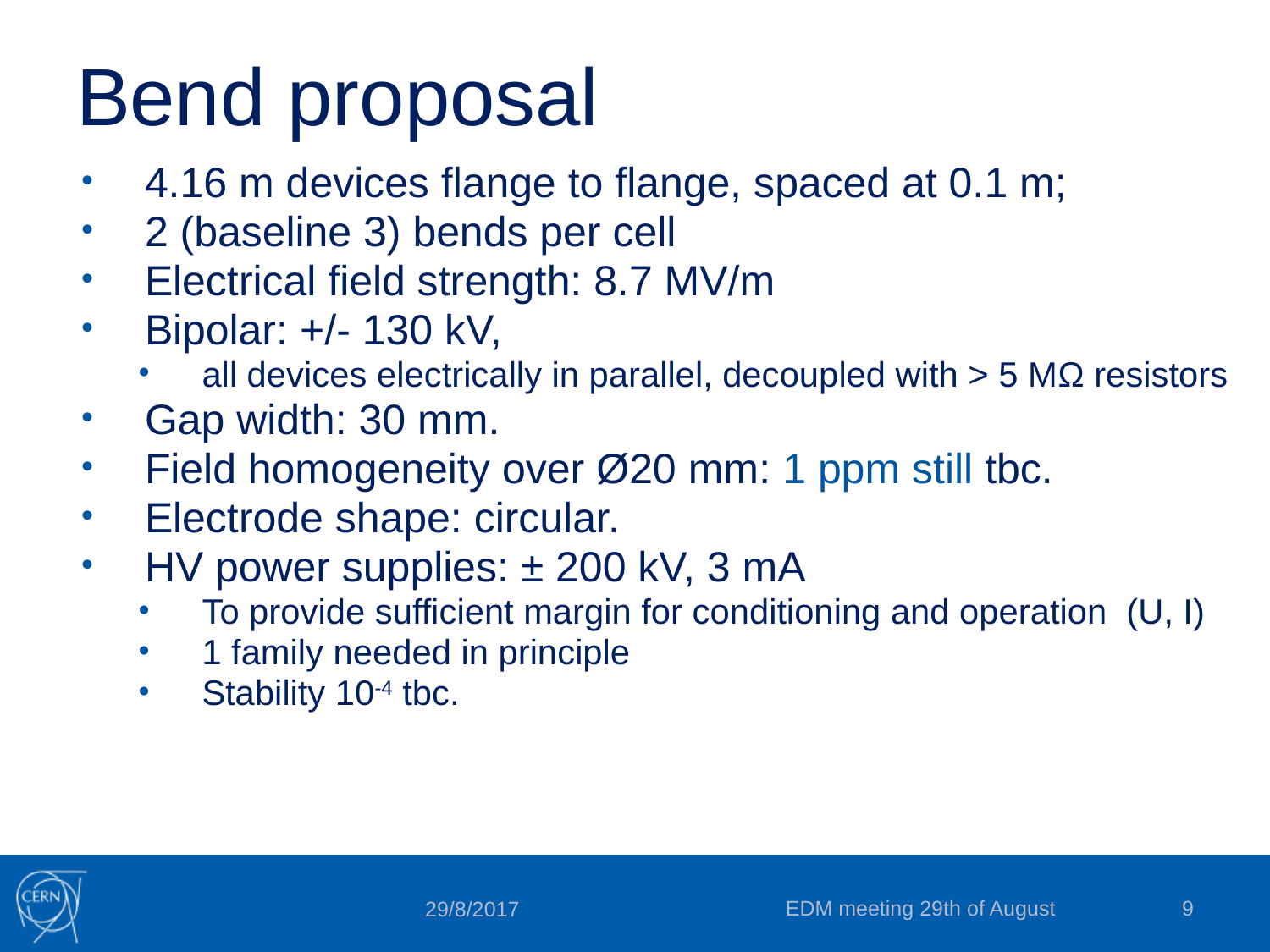

# Bend proposal
4.16 m devices flange to flange, spaced at 0.1 m;
2 (baseline 3) bends per cell
Electrical field strength: 8.7 MV/m
Bipolar: +/- 130 kV,
all devices electrically in parallel, decoupled with > 5 MΩ resistors
Gap width: 30 mm.
Field homogeneity over Ø20 mm: 1 ppm still tbc.
Electrode shape: circular.
HV power supplies: ± 200 kV, 3 mA
To provide sufficient margin for conditioning and operation  (U, I)
1 family needed in principle
Stability 10-4 tbc.

EDM meeting 29th of August
9
29/8/2017